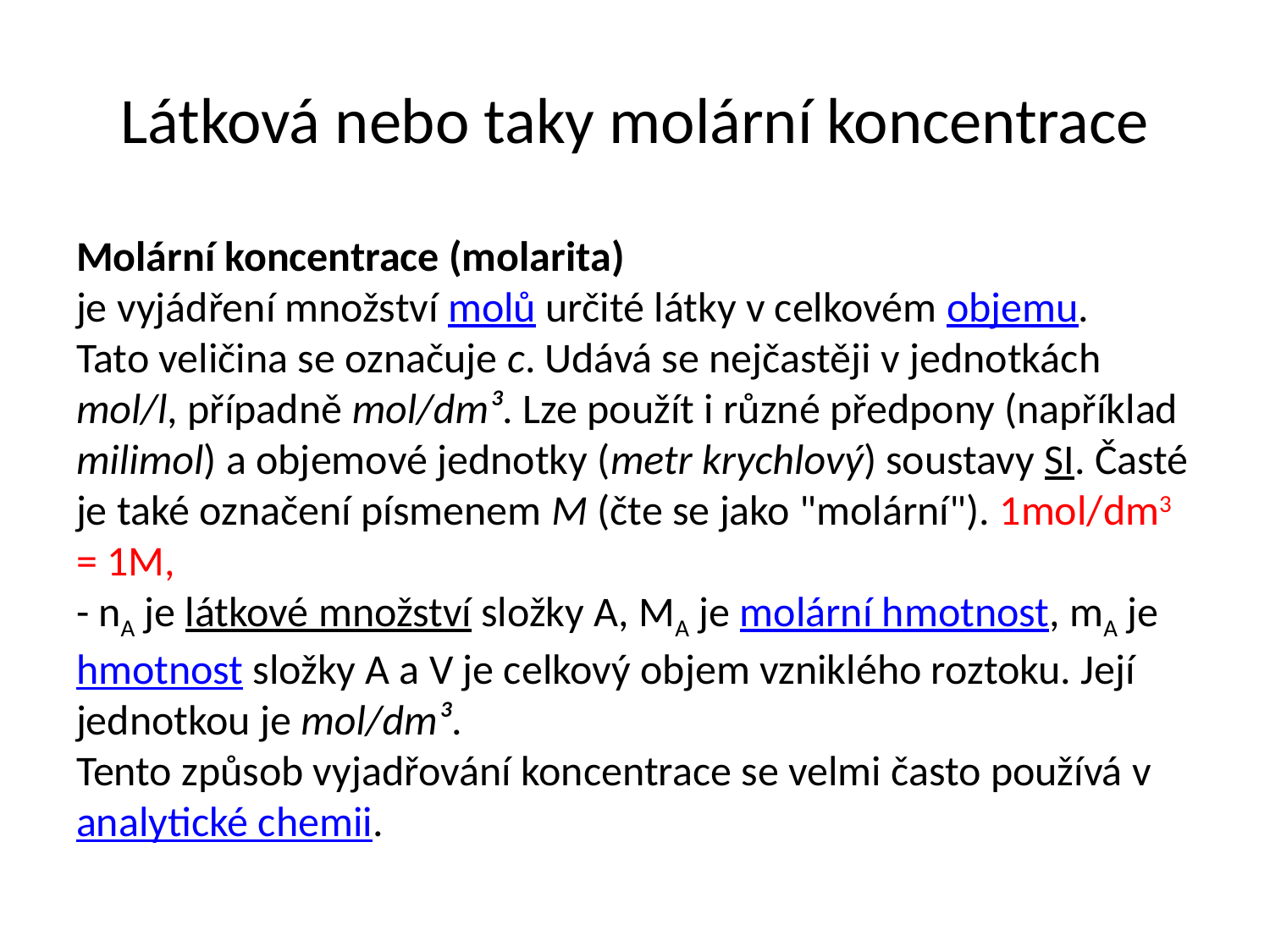

# Látková nebo taky molární koncentrace
Molární koncentrace (molarita)
je vyjádření množství molů určité látky v celkovém objemu.
Tato veličina se označuje c. Udává se nejčastěji v jednotkách mol/l, případně mol/dm³. Lze použít i různé předpony (například milimol) a objemové jednotky (metr krychlový) soustavy SI. Časté je také označení písmenem M (čte se jako "molární"). 1mol/dm3 = 1M,
- nA je látkové množství složky A, MA je molární hmotnost, mA je hmotnost složky A a V je celkový objem vzniklého roztoku. Její jednotkou je mol/dm³.
Tento způsob vyjadřování koncentrace se velmi často používá v analytické chemii.